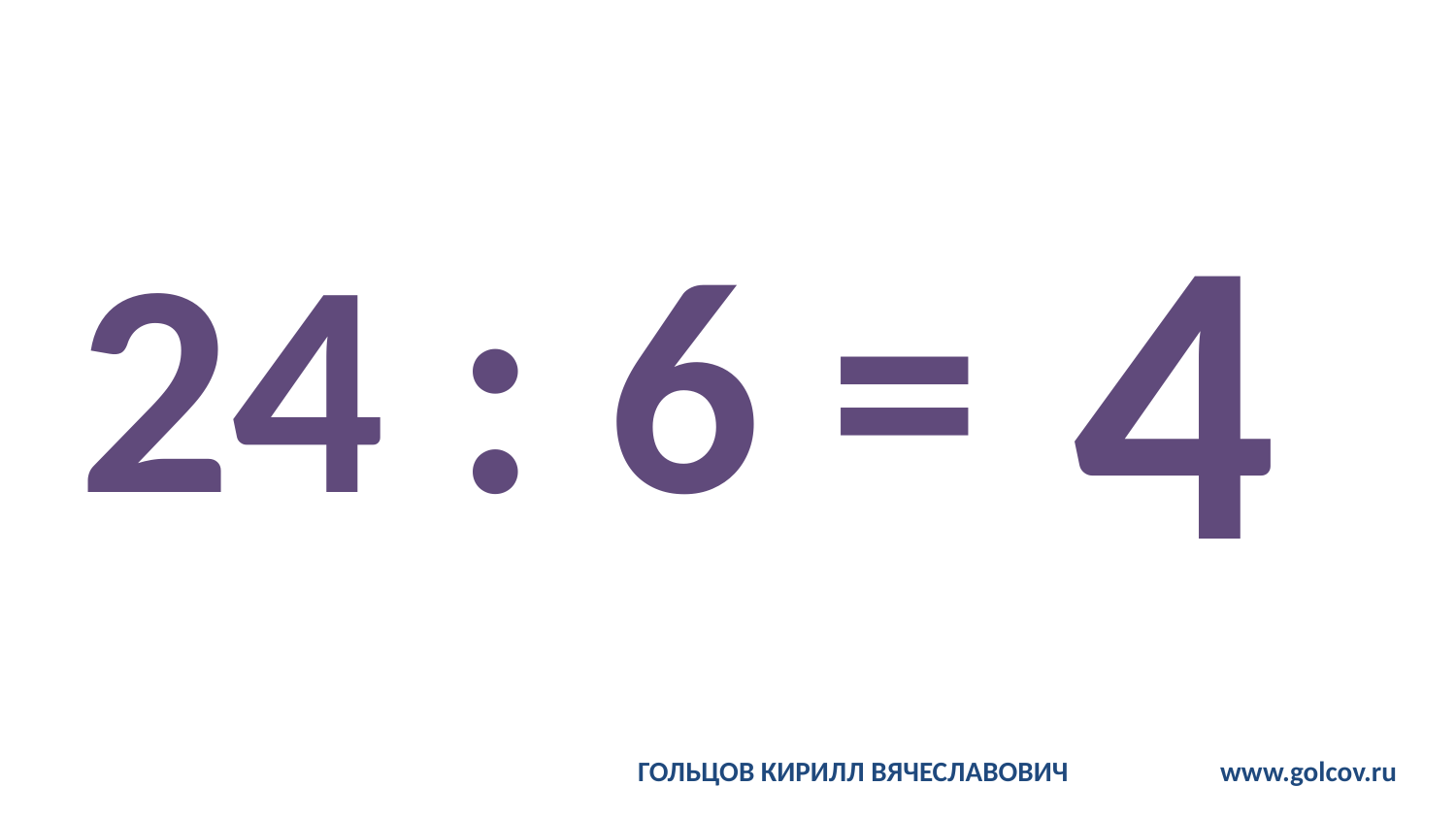

# 24 : 6 =
4
ГОЛЬЦОВ КИРИЛЛ ВЯЧЕСЛАВОВИЧ		www.golcov.ru